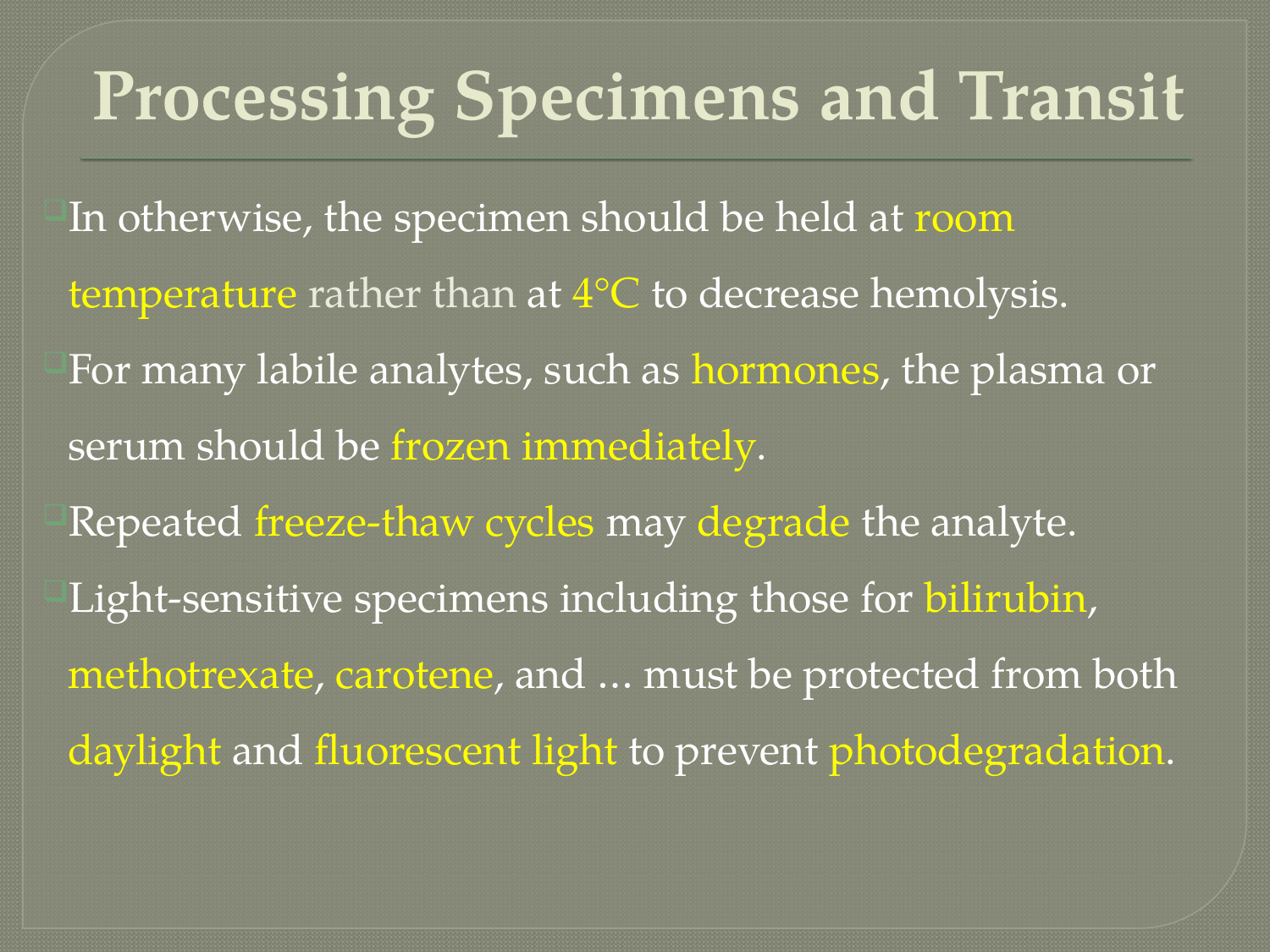

# Processing Specimens and Transit
In otherwise, the specimen should be held at room temperature rather than at 4°C to decrease hemolysis.
For many labile analytes, such as hormones, the plasma or serum should be frozen immediately.
Repeated freeze-thaw cycles may degrade the analyte.
Light-sensitive specimens including those for bilirubin, methotrexate, carotene, and … must be protected from both daylight and fluorescent light to prevent photodegradation.